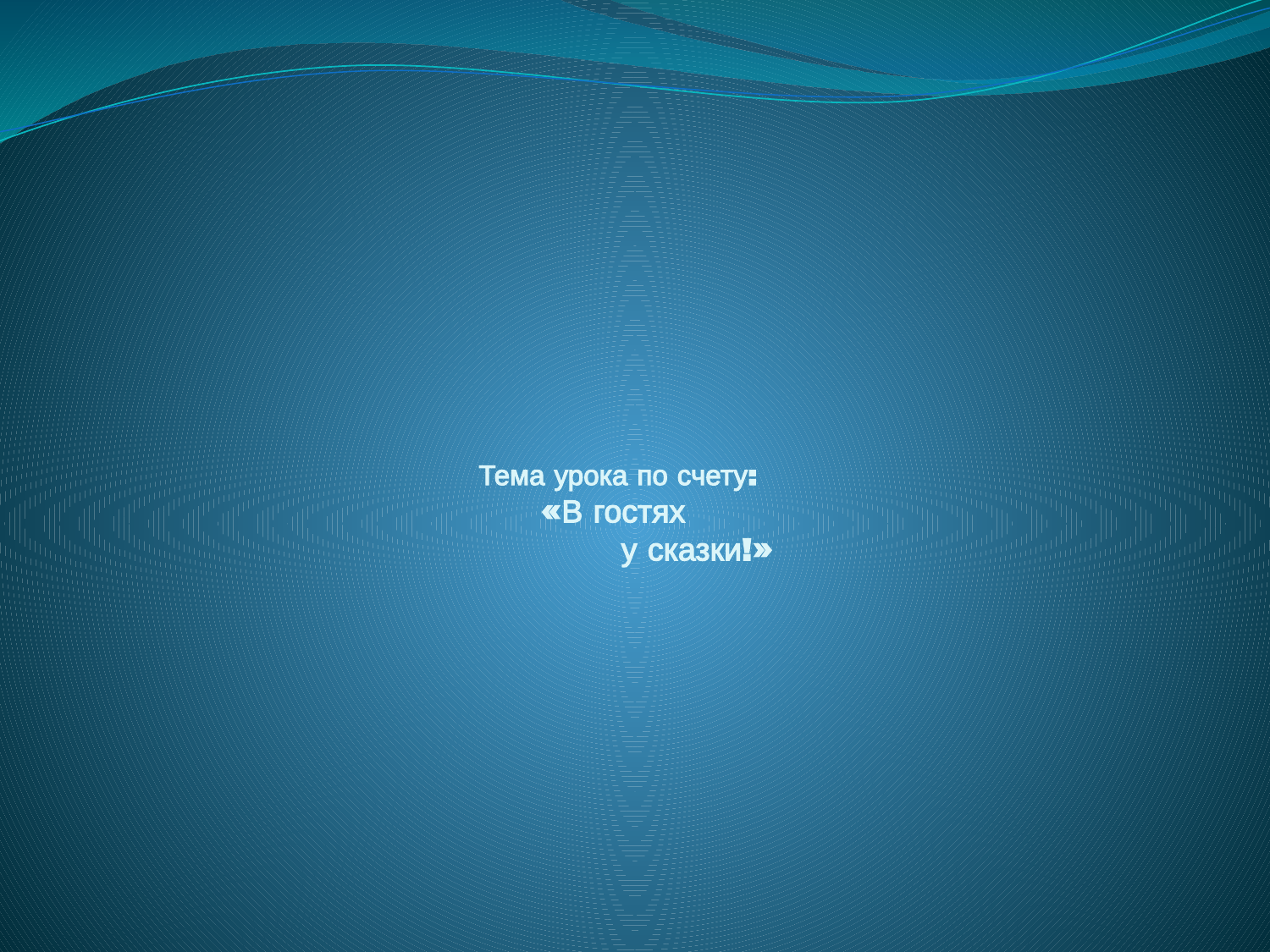

# Тема урока по счету: «В гостях у сказки!»